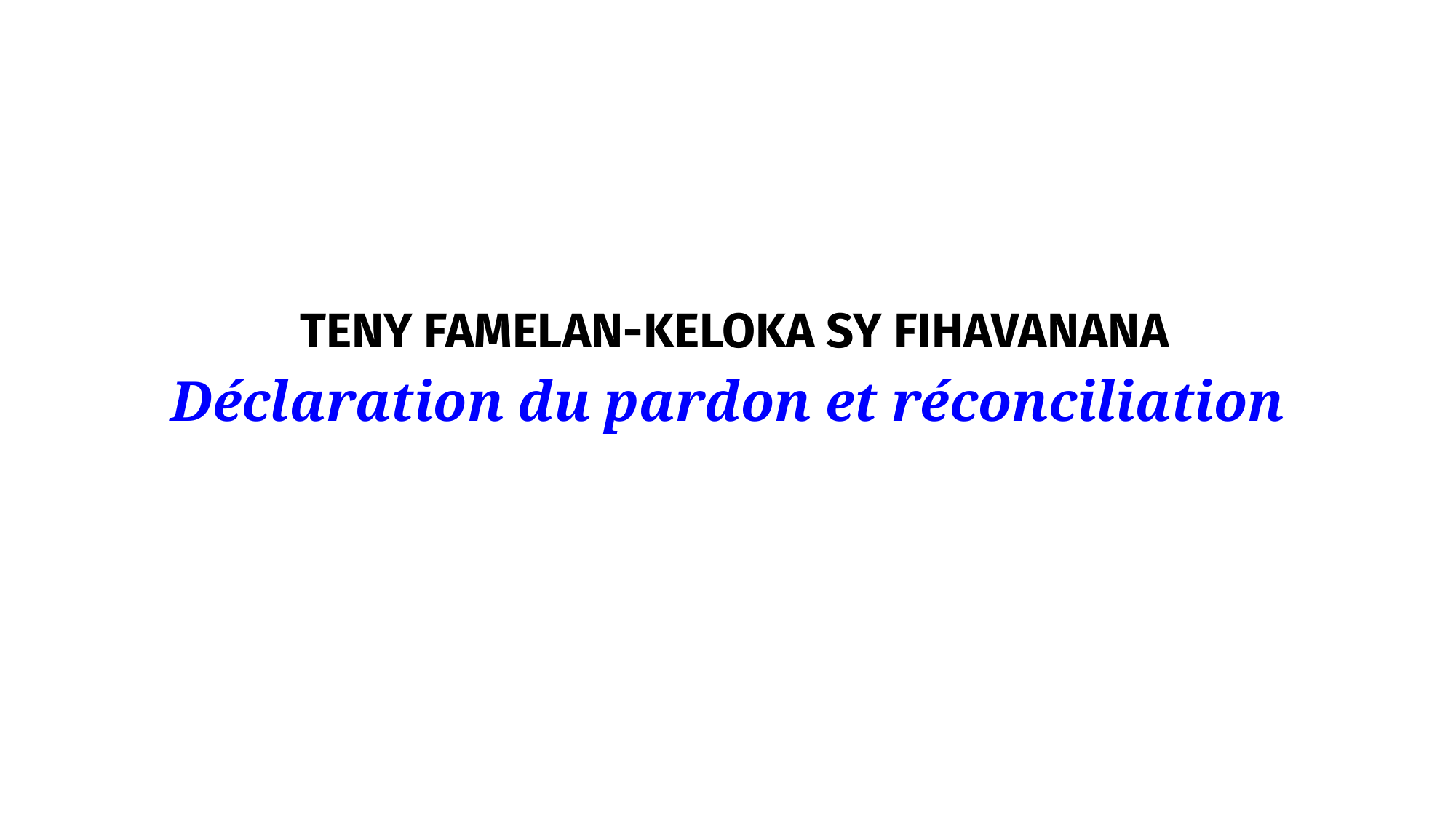

TENY FAMELAN-KELOKA SY FIHAVANANA
Déclaration du pardon et réconciliation